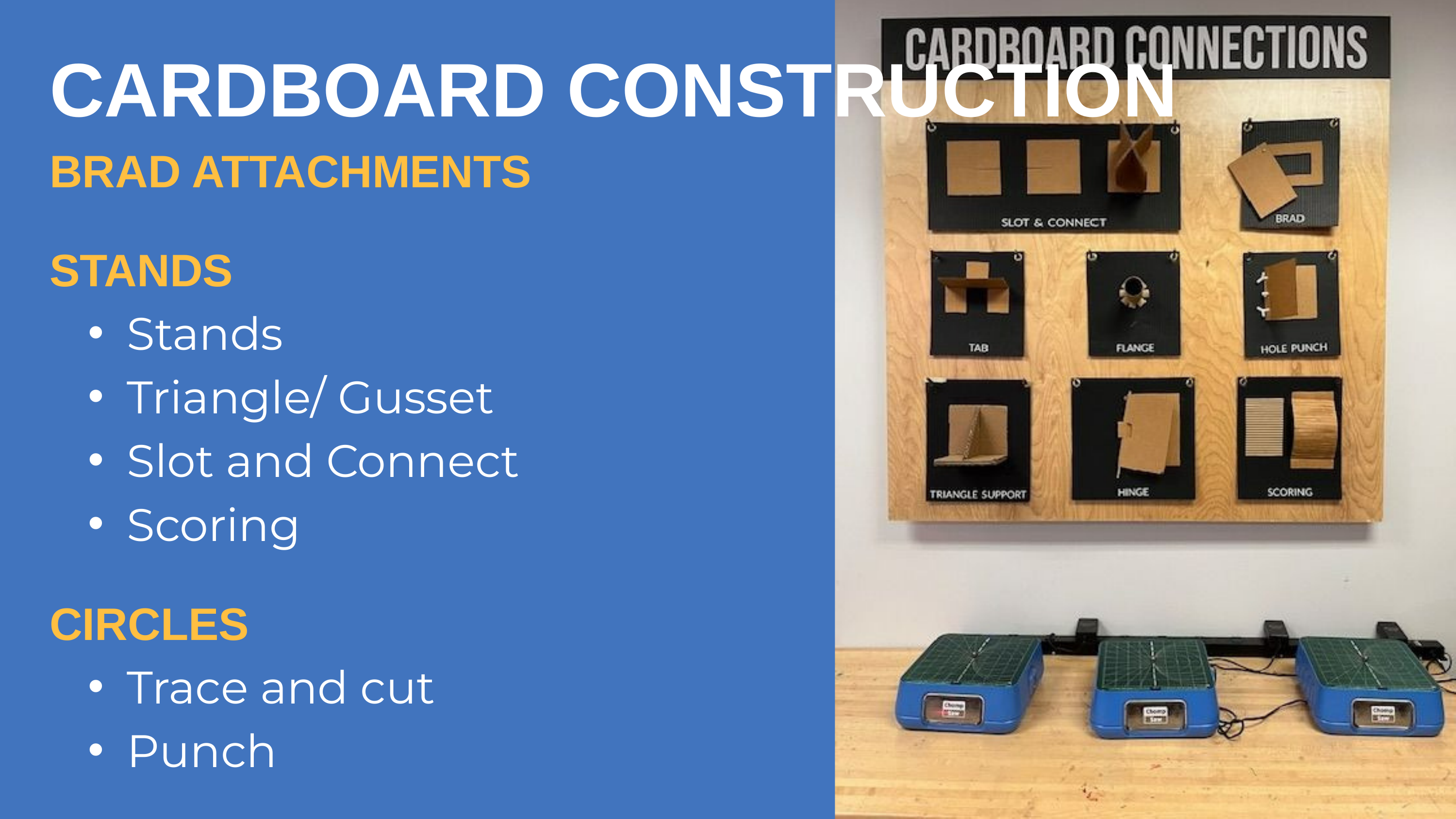

CARDBOARD CONSTRUCTION
BRAD ATTACHMENTS

STANDS
Stands
Triangle/ Gusset
Slot and Connect
Scoring

CIRCLES
Trace and cut
Punch